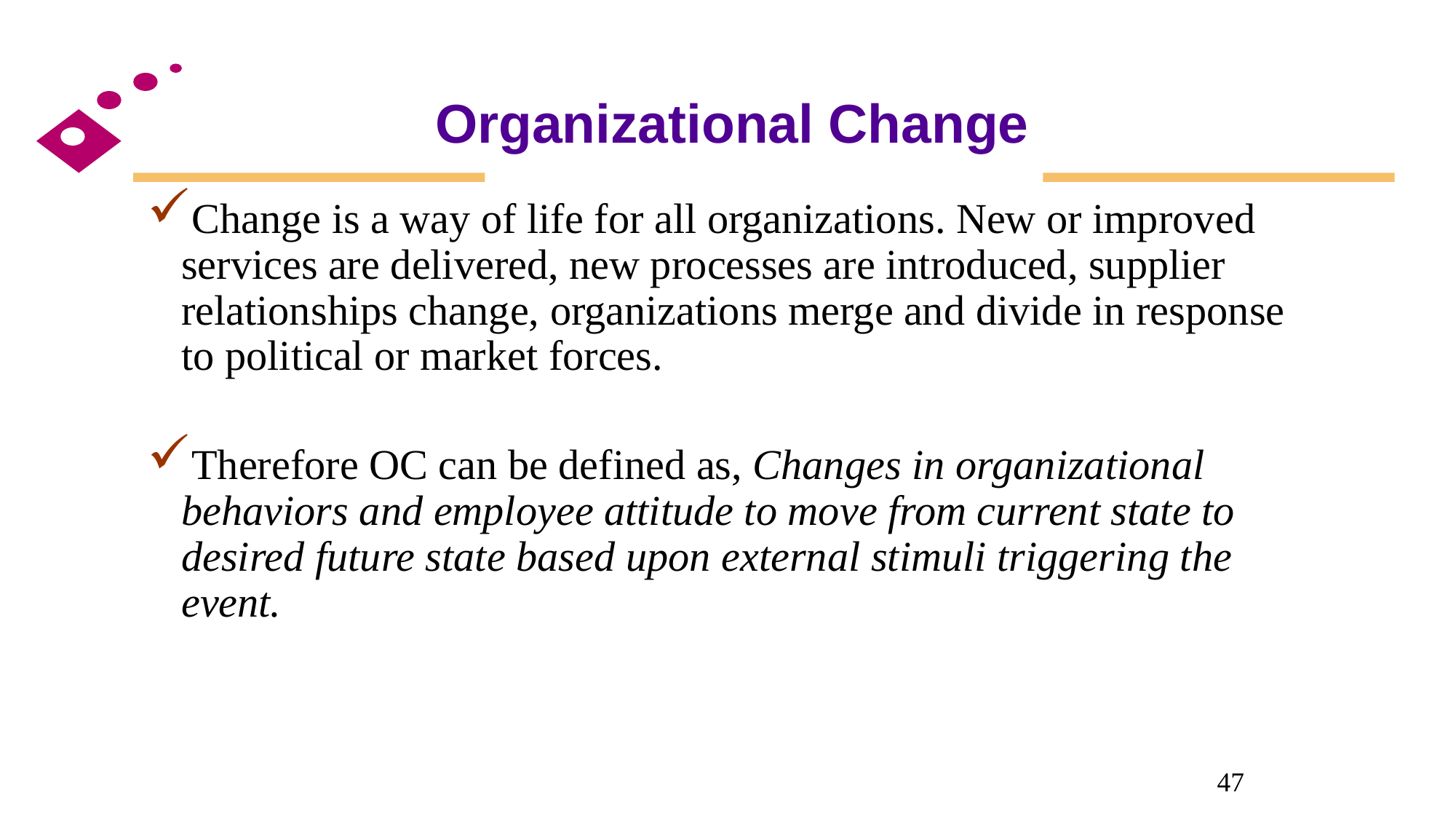

Organizational Change
Change is a way of life for all organizations. New or improved services are delivered, new processes are introduced, supplier relationships change, organizations merge and divide in response to political or market forces.

Therefore OC can be defined as, Changes in organizational behaviors and employee attitude to move from current state to desired future state based upon external stimuli triggering the event.

47